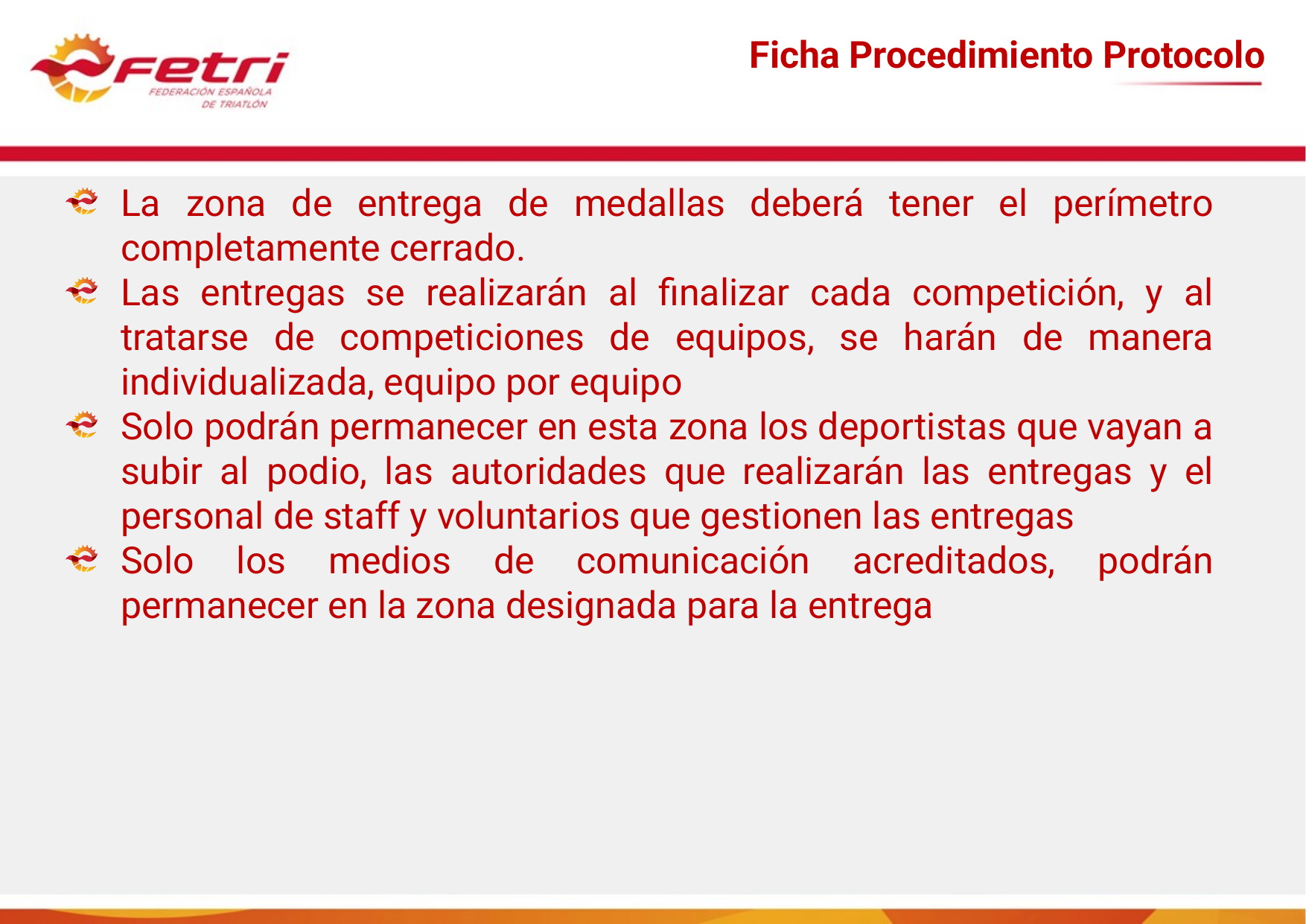

# Ficha Procedimiento Protocolo
La zona de entrega de medallas deberá tener el perímetro completamente cerrado.
Las entregas se realizarán al finalizar cada competición, y al tratarse de competiciones de equipos, se harán de manera individualizada, equipo por equipo
Solo podrán permanecer en esta zona los deportistas que vayan a subir al podio, las autoridades que realizarán las entregas y el personal de staff y voluntarios que gestionen las entregas
Solo los medios de comunicación acreditados, podrán permanecer en la zona designada para la entrega